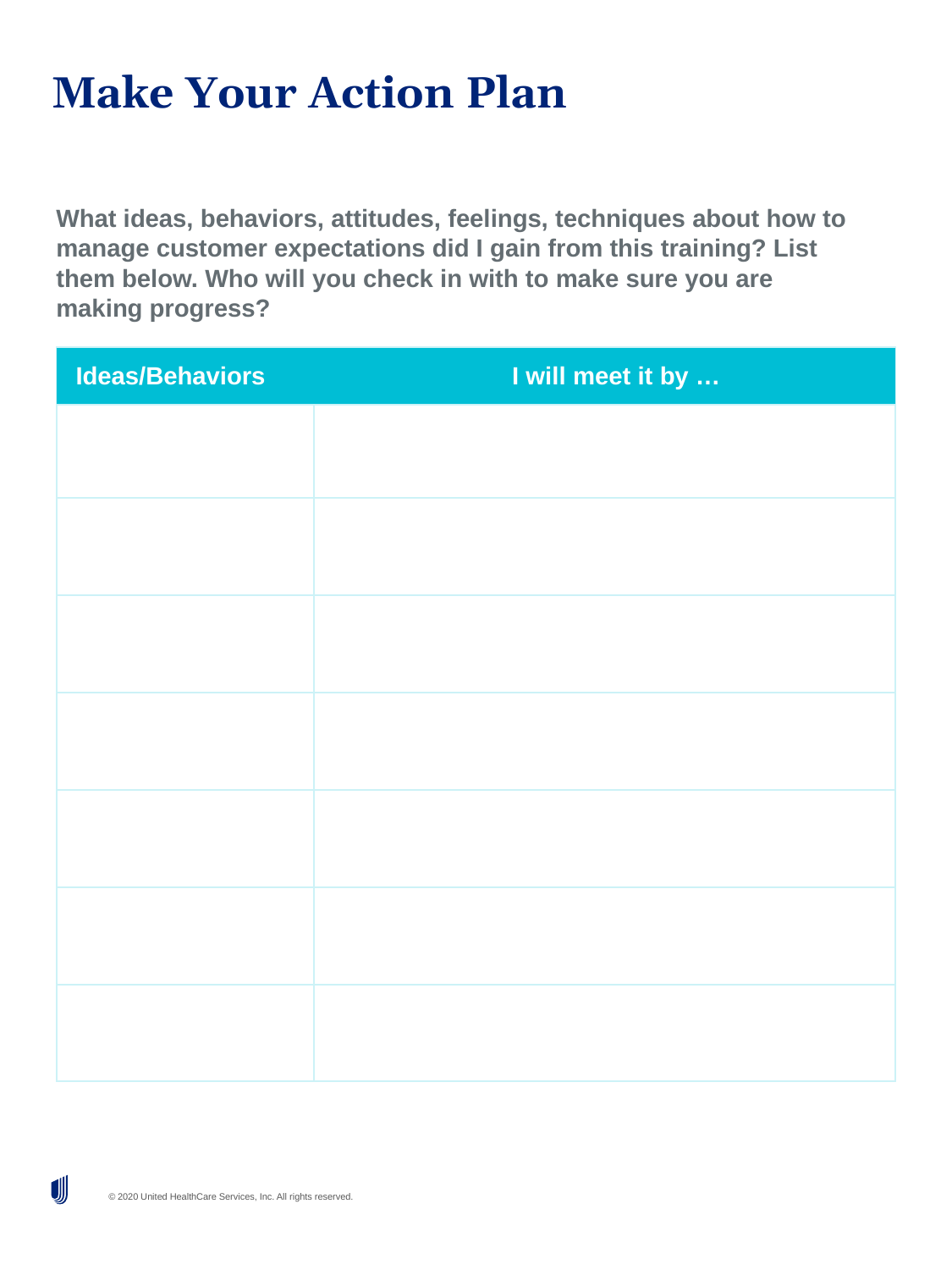

# Make Your Action Plan
What ideas, behaviors, attitudes, feelings, techniques about how to manage customer expectations did I gain from this training? List them below. Who will you check in with to make sure you are making progress?
 Ideas/Behaviors	I will meet it by …